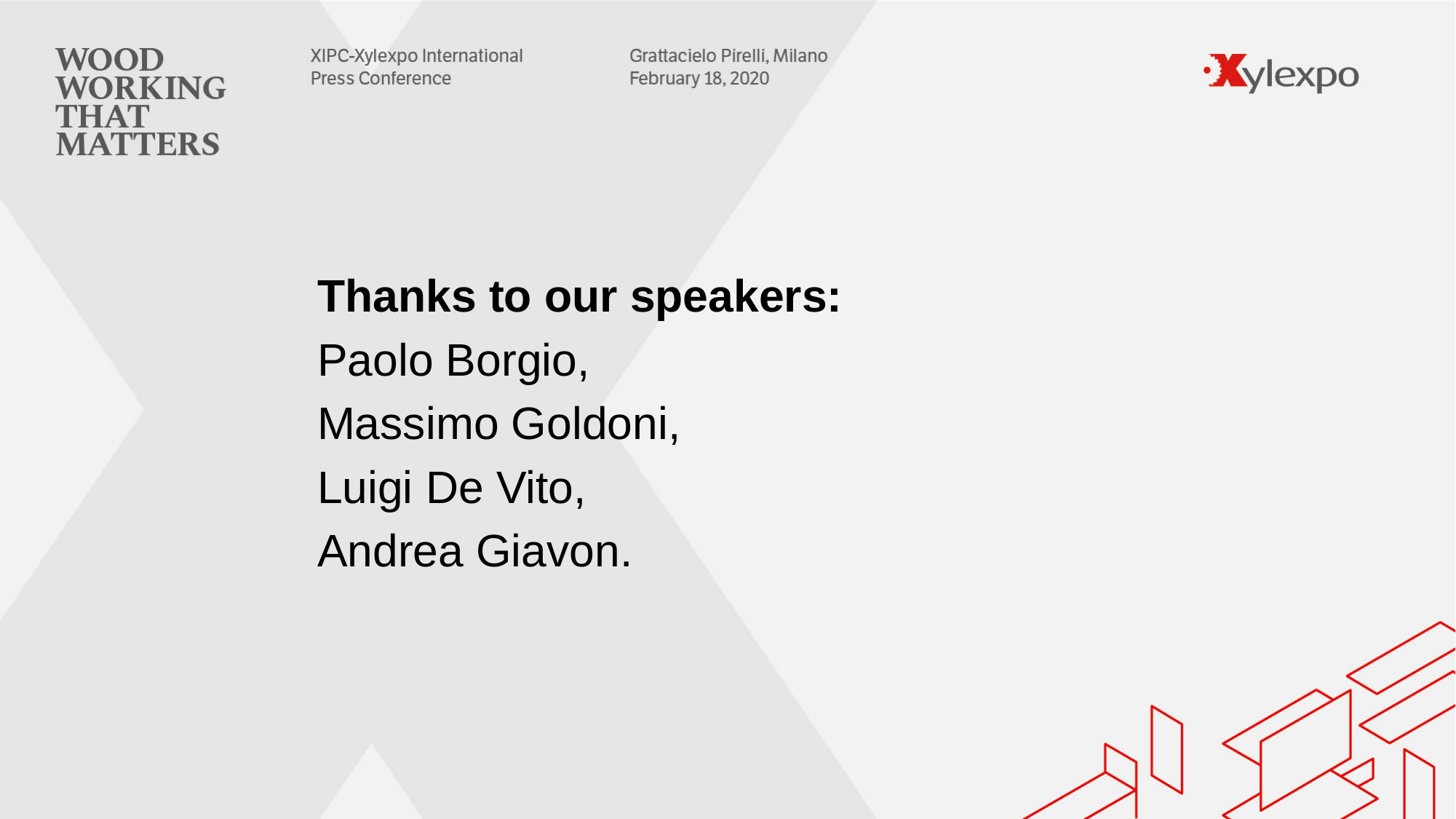

Thanks to our speakers:
Paolo Borgio,
Massimo Goldoni,
Luigi De Vito,
Andrea Giavon.